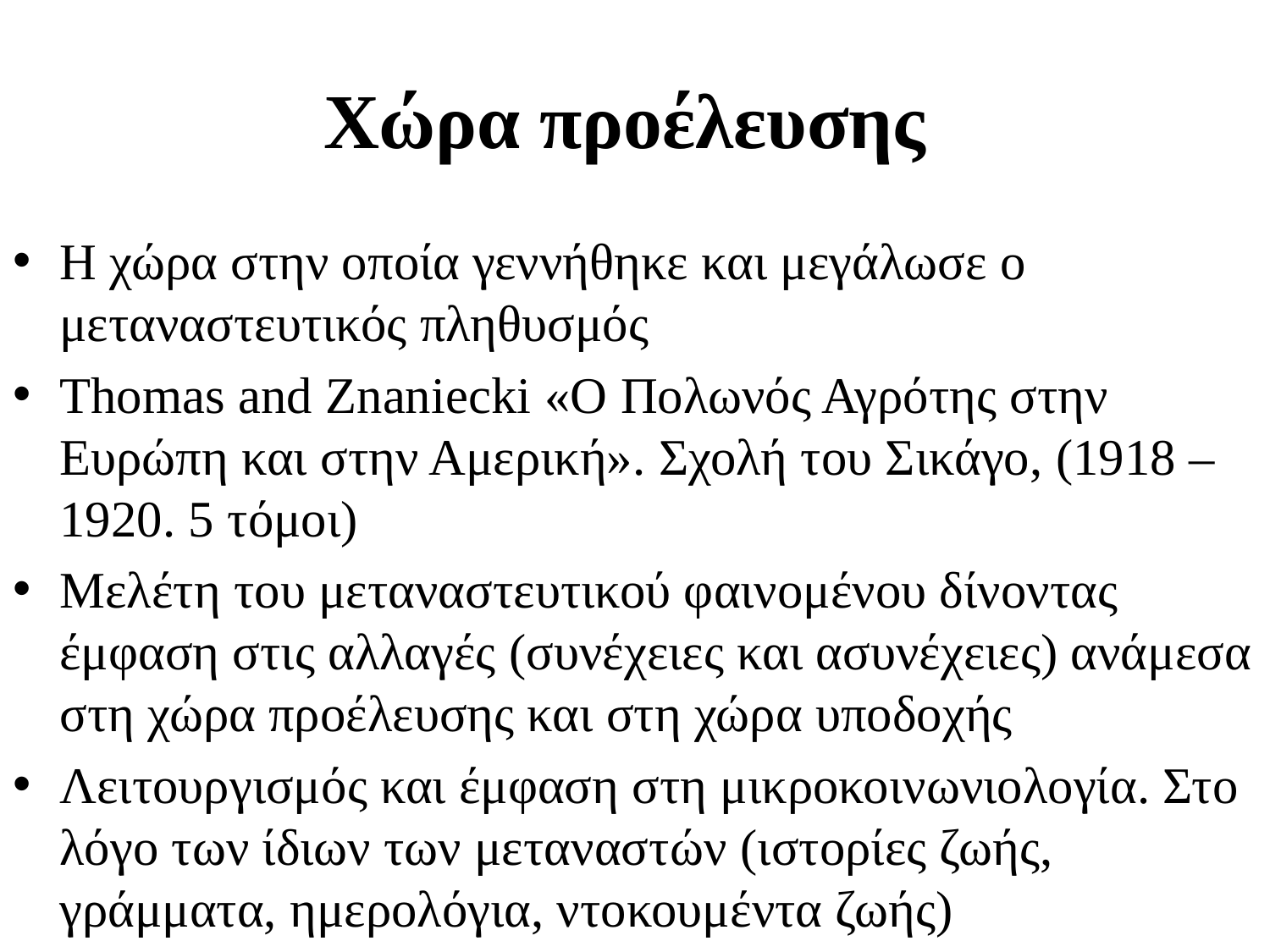

# Χώρα προέλευσης
Η χώρα στην οποία γεννήθηκε και μεγάλωσε ο μεταναστευτικός πληθυσμός
Thomas and Znaniecki «Ο Πολωνός Αγρότης στην Ευρώπη και στην Αμερική». Σχολή του Σικάγο, (1918 – 1920. 5 τόμοι)
Μελέτη του μεταναστευτικού φαινομένου δίνοντας έμφαση στις αλλαγές (συνέχειες και ασυνέχειες) ανάμεσα στη χώρα προέλευσης και στη χώρα υποδοχής
Λειτουργισμός και έμφαση στη μικροκοινωνιολογία. Στο λόγο των ίδιων των μεταναστών (ιστορίες ζωής, γράμματα, ημερολόγια, ντοκουμέντα ζωής)